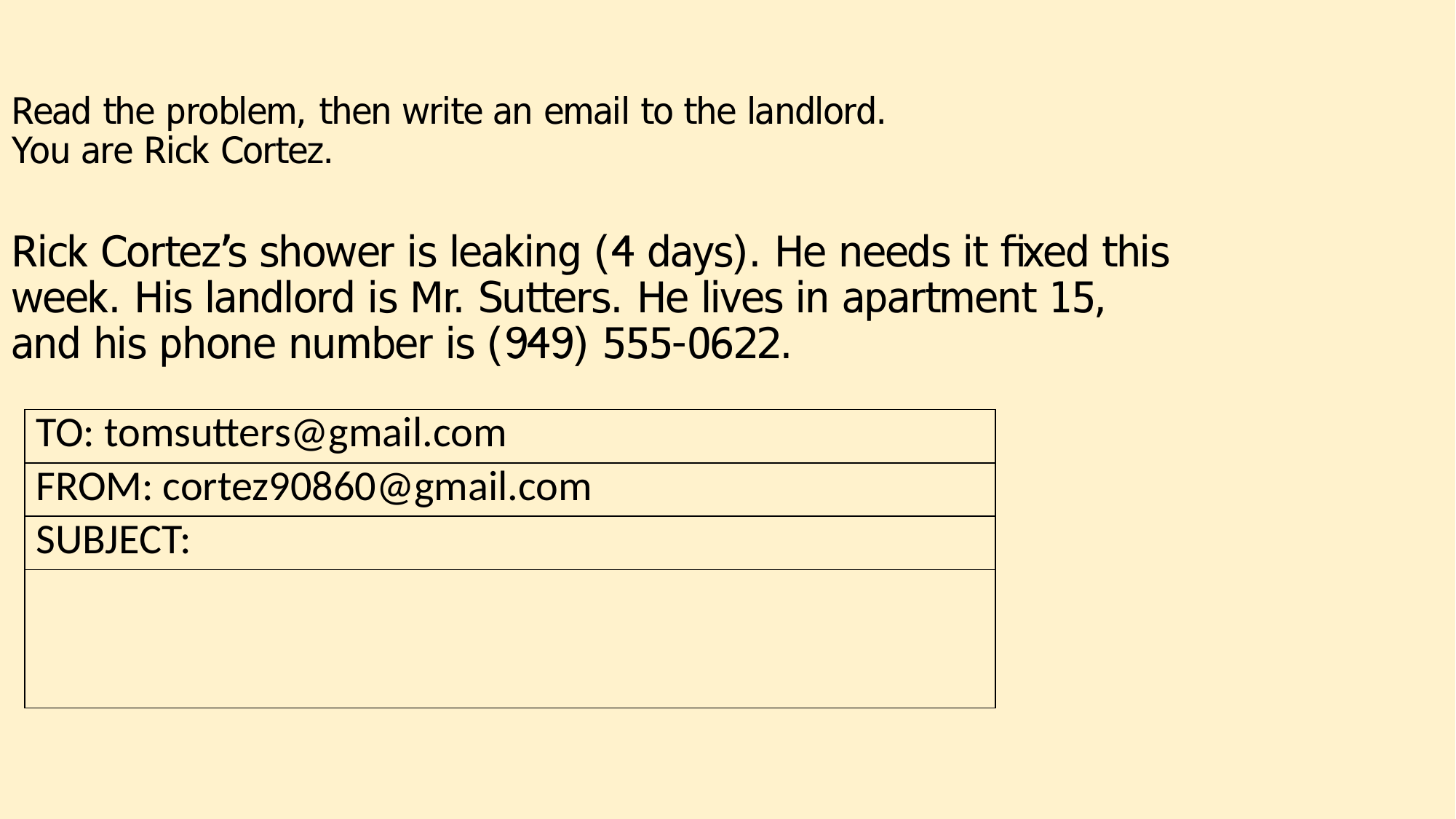

Read the problem, then write an email to the landlord.
You are Rick Cortez.

Rick Cortez’s shower is leaking (4 days). He needs it fixed this
week. His landlord is Mr. Sutters. He lives in apartment 15,
and his phone number is (949) 555-0622.

| TO: tomsutters@gmail.com |
| --- |
| FROM: cortez90860@gmail.com |
| SUBJECT: |
|  |